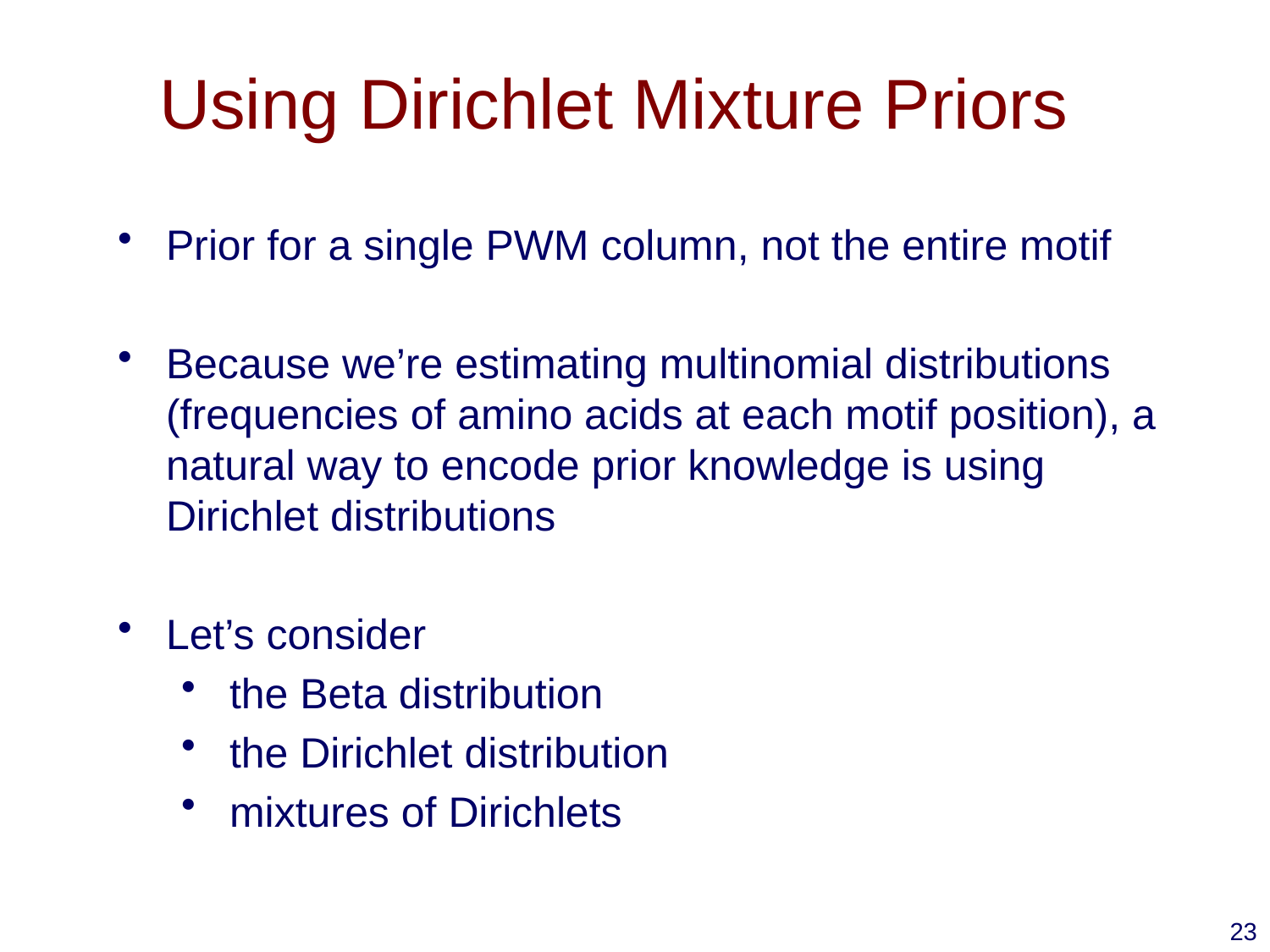

# Using Dirichlet Mixture Priors
Prior for a single PWM column, not the entire motif

Because we’re estimating multinomial distributions (frequencies of amino acids at each motif position), a natural way to encode prior knowledge is using Dirichlet distributions

Let’s consider
the Beta distribution
the Dirichlet distribution
mixtures of Dirichlets

23